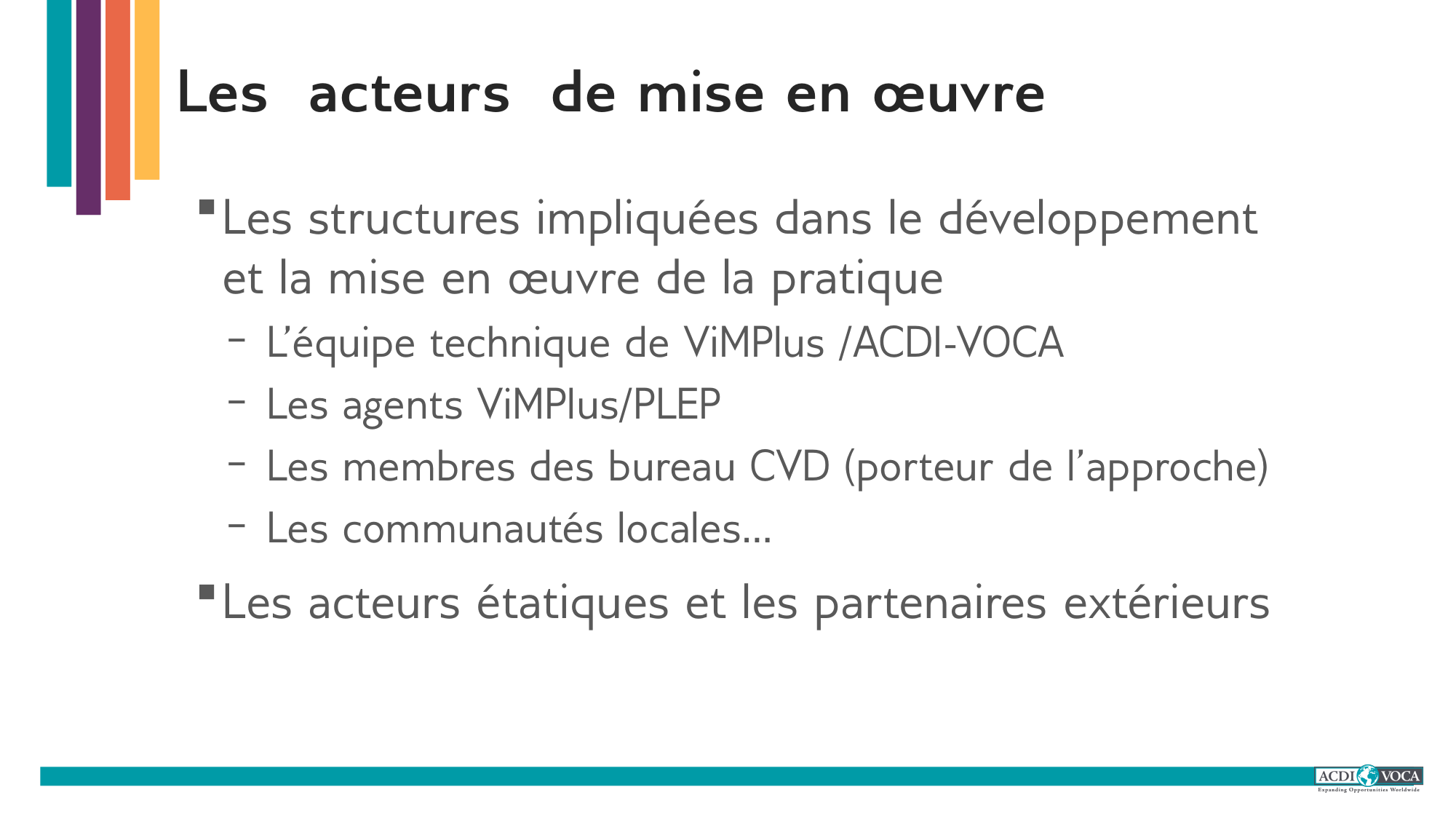

# Les  acteurs  de mise en œuvre

Les structures impliquées dans le développement et la mise en œuvre de la pratique
L’équipe technique de ViMPlus /ACDI-VOCA
Les agents ViMPlus/PLEP
Les membres des bureau CVD (porteur de l’approche)
Les communautés locales…
Les acteurs étatiques et les partenaires extérieurs